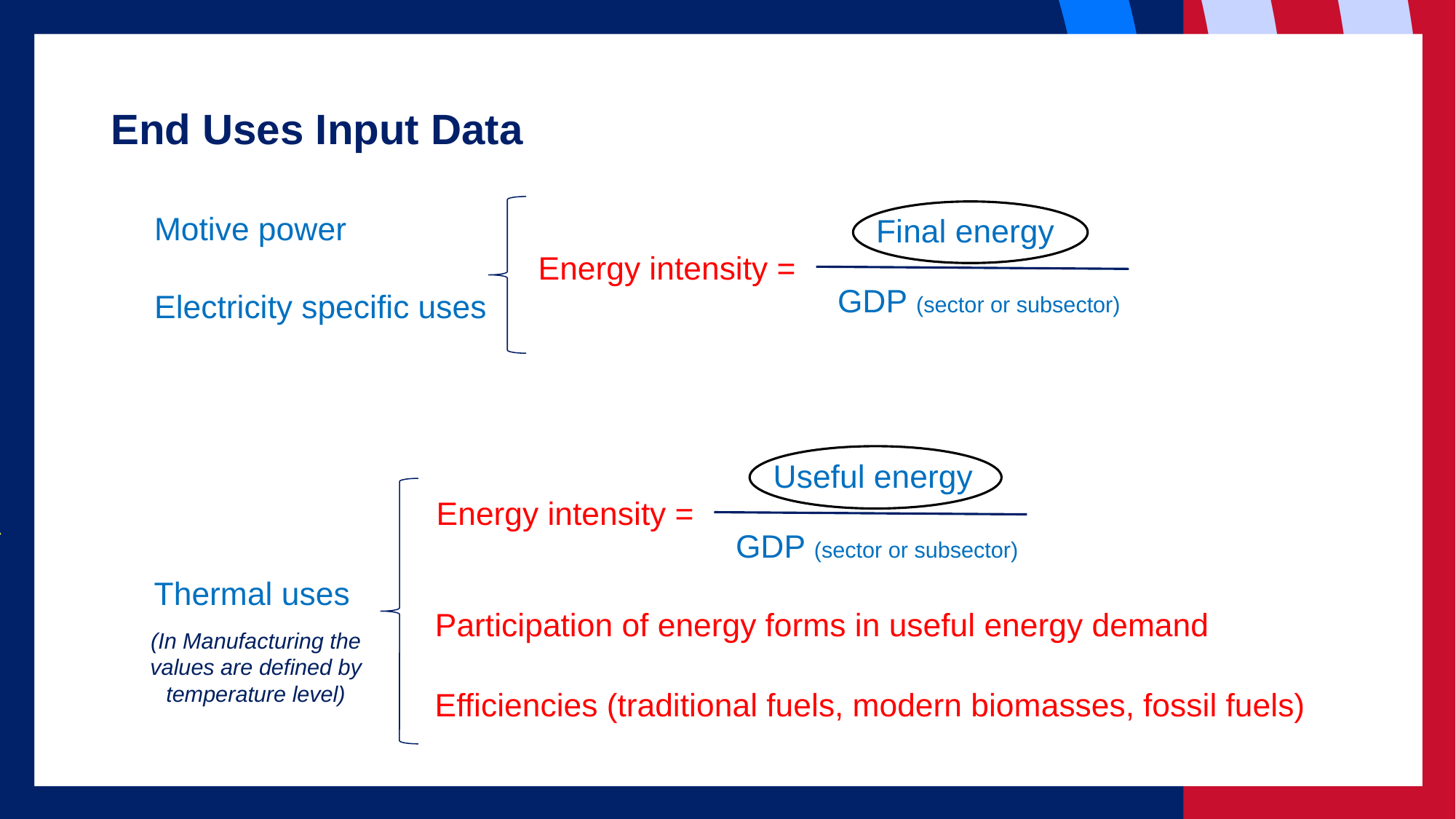

# End Uses Input Data

Motive power

Electricity specific uses
Final energy
Energy intensity =
GDP (sector or subsector)

Useful energy
Energy intensity =
GDP (sector or subsector)

Thermal uses
Participation of energy forms in useful energy demand
(In Manufacturing the values are defined by temperature level)
Efficiencies (traditional fuels, modern biomasses, fossil fuels)